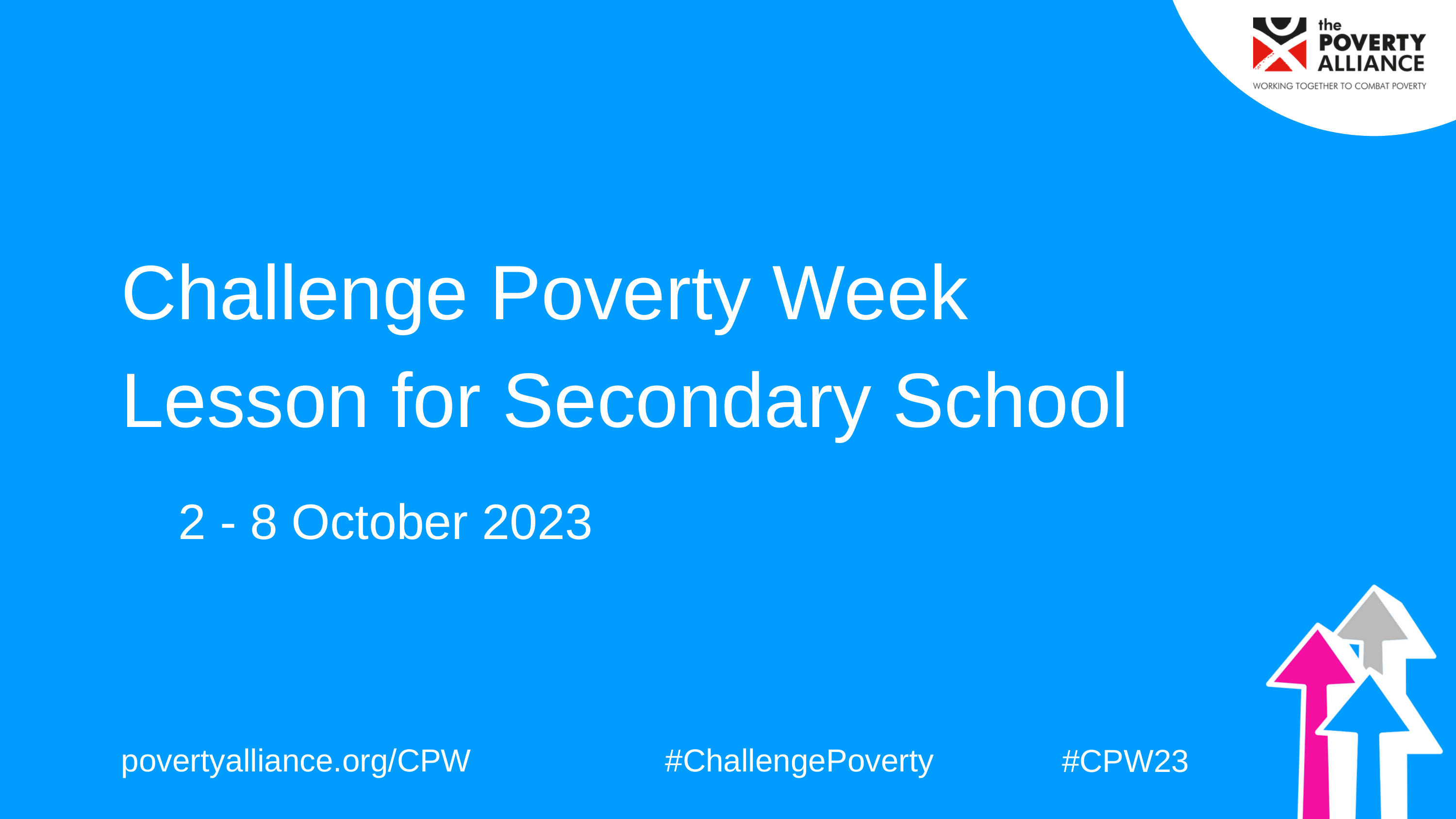

Challenge Poverty Week
Lesson for Secondary School
 2 - 8 October 2023

povertyalliance.org/CPW
#ChallengePoverty
#CPW23